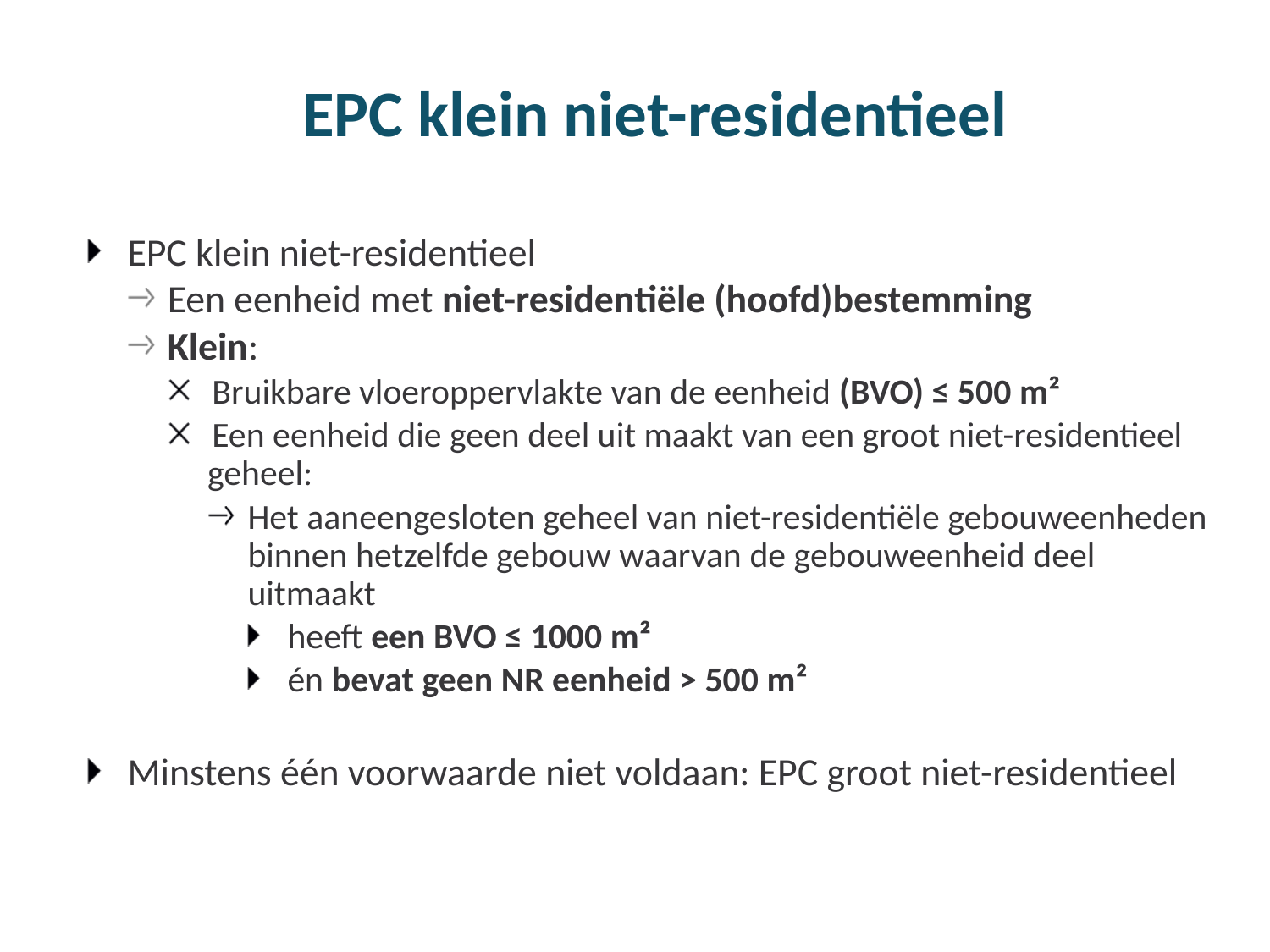

# EPC klein niet-residentieel
EPC klein niet-residentieel
Een eenheid met niet-residentiële (hoofd)bestemming
Klein:
Bruikbare vloeroppervlakte van de eenheid (BVO) ≤ 500 m²
Een eenheid die geen deel uit maakt van een groot niet-residentieel geheel:
Het aaneengesloten geheel van niet-residentiële gebouweenheden binnen hetzelfde gebouw waarvan de gebouweenheid deel uitmaakt
heeft een BVO ≤ 1000 m²
én bevat geen NR eenheid > 500 m²

Minstens één voorwaarde niet voldaan: EPC groot niet-residentieel